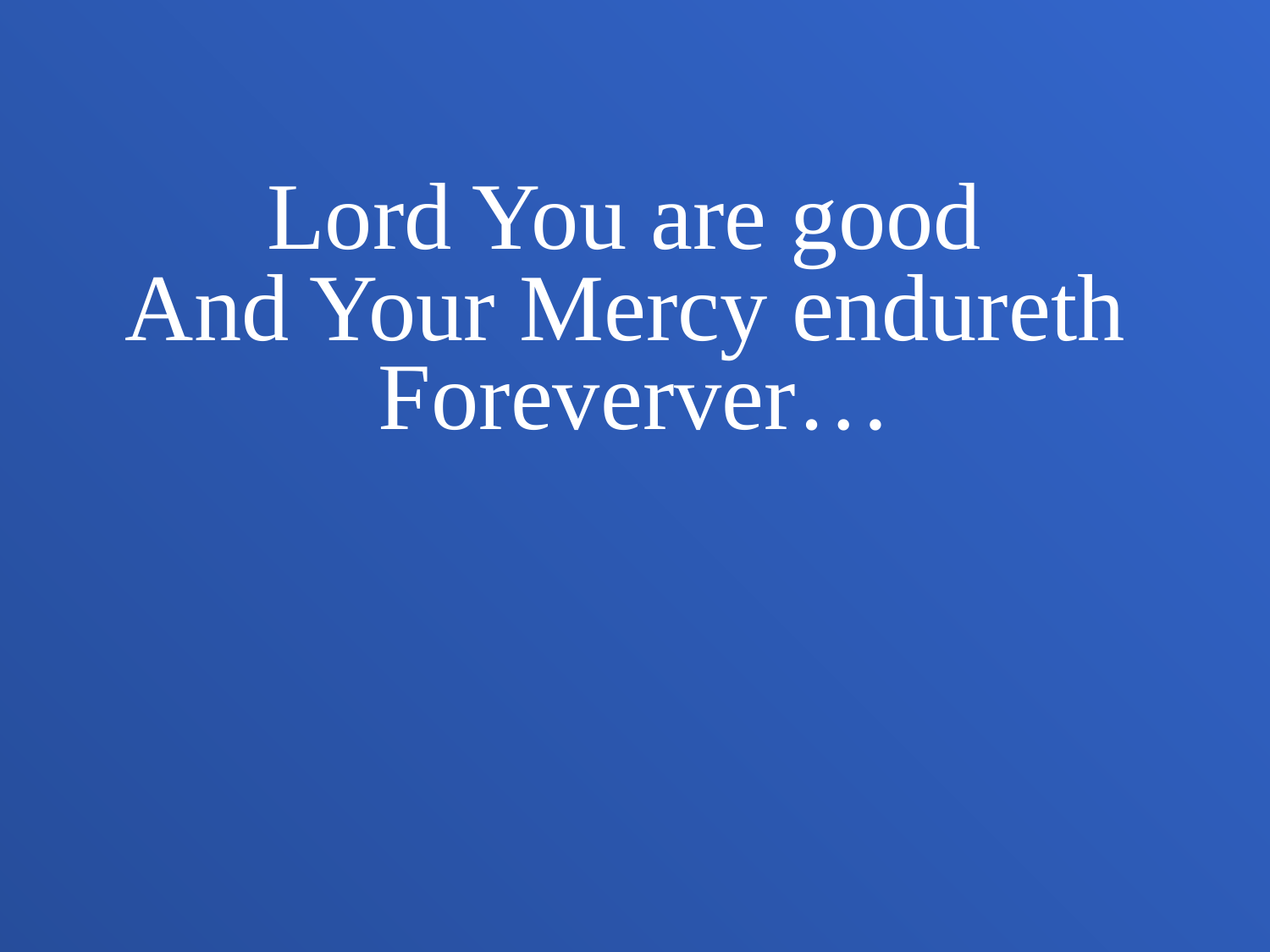

Lord You are good
And Your Mercy endureth
Foreverver…